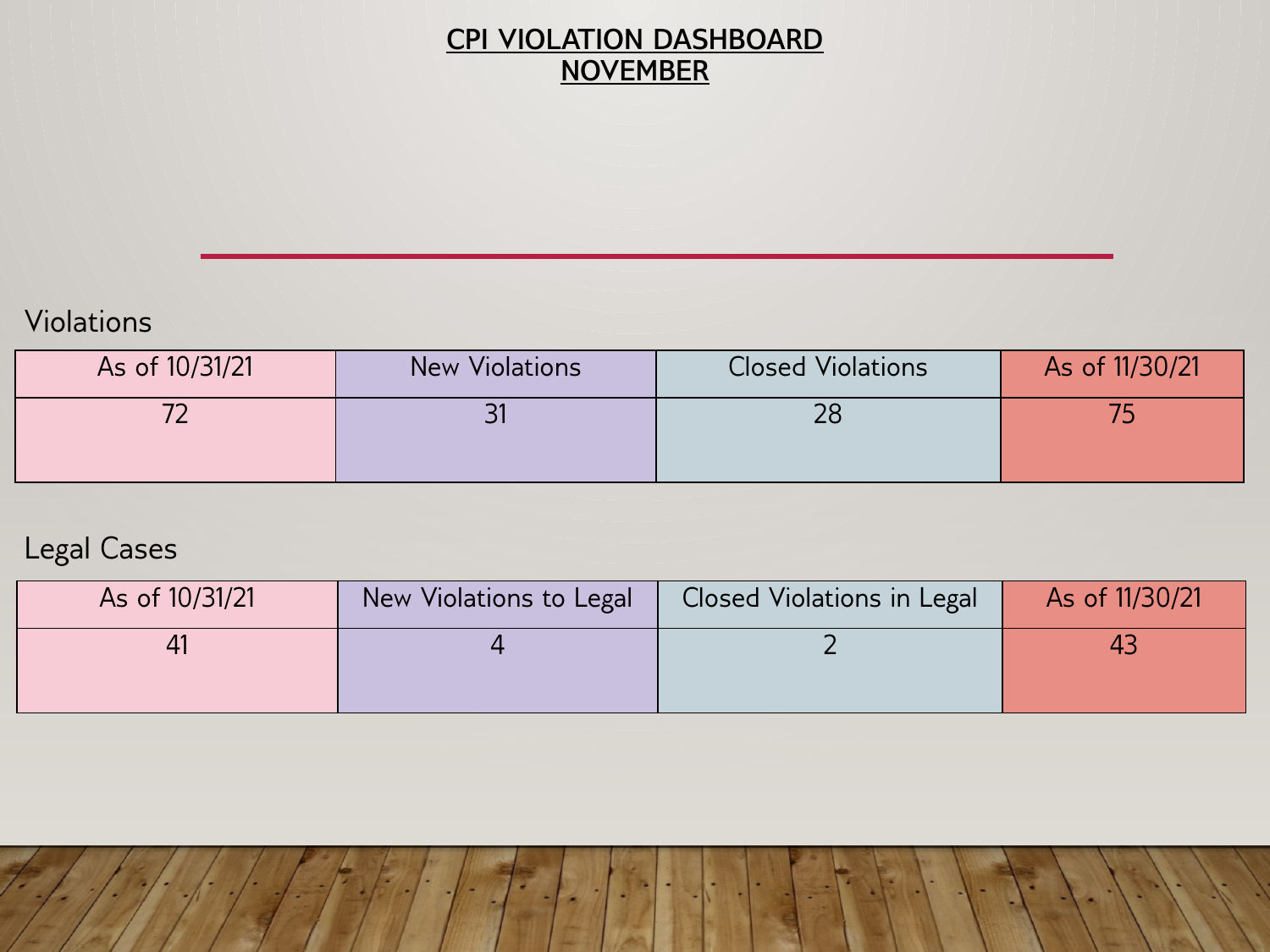

# CPI Violation Dashboard NOVEMBER
Violations
| As of 10/31/21 | New Violations | Closed Violations | As of 11/30/21 |
| --- | --- | --- | --- |
| 72 | 31 | 28 | 75 |
Legal Cases
| As of 10/31/21 | New Violations to Legal | Closed Violations in Legal | As of 11/30/21 |
| --- | --- | --- | --- |
| 41 | 4 | 2 | 43 |